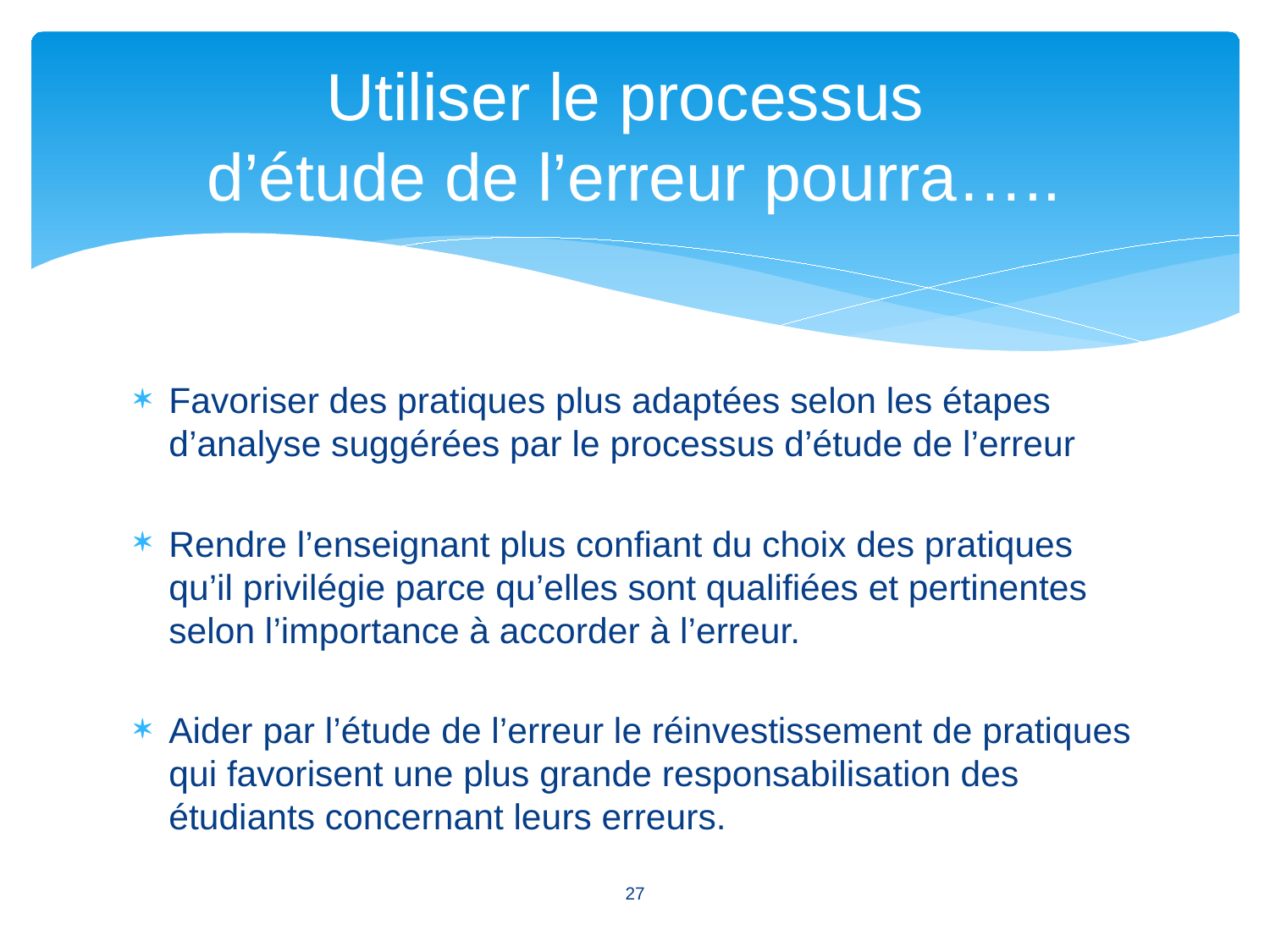

# Utiliser le processus d’étude de l’erreur pourra…..
Favoriser des pratiques plus adaptées selon les étapes d’analyse suggérées par le processus d’étude de l’erreur

Rendre l’enseignant plus confiant du choix des pratiques qu’il privilégie parce qu’elles sont qualifiées et pertinentes selon l’importance à accorder à l’erreur.

Aider par l’étude de l’erreur le réinvestissement de pratiques qui favorisent une plus grande responsabilisation des étudiants concernant leurs erreurs.

27